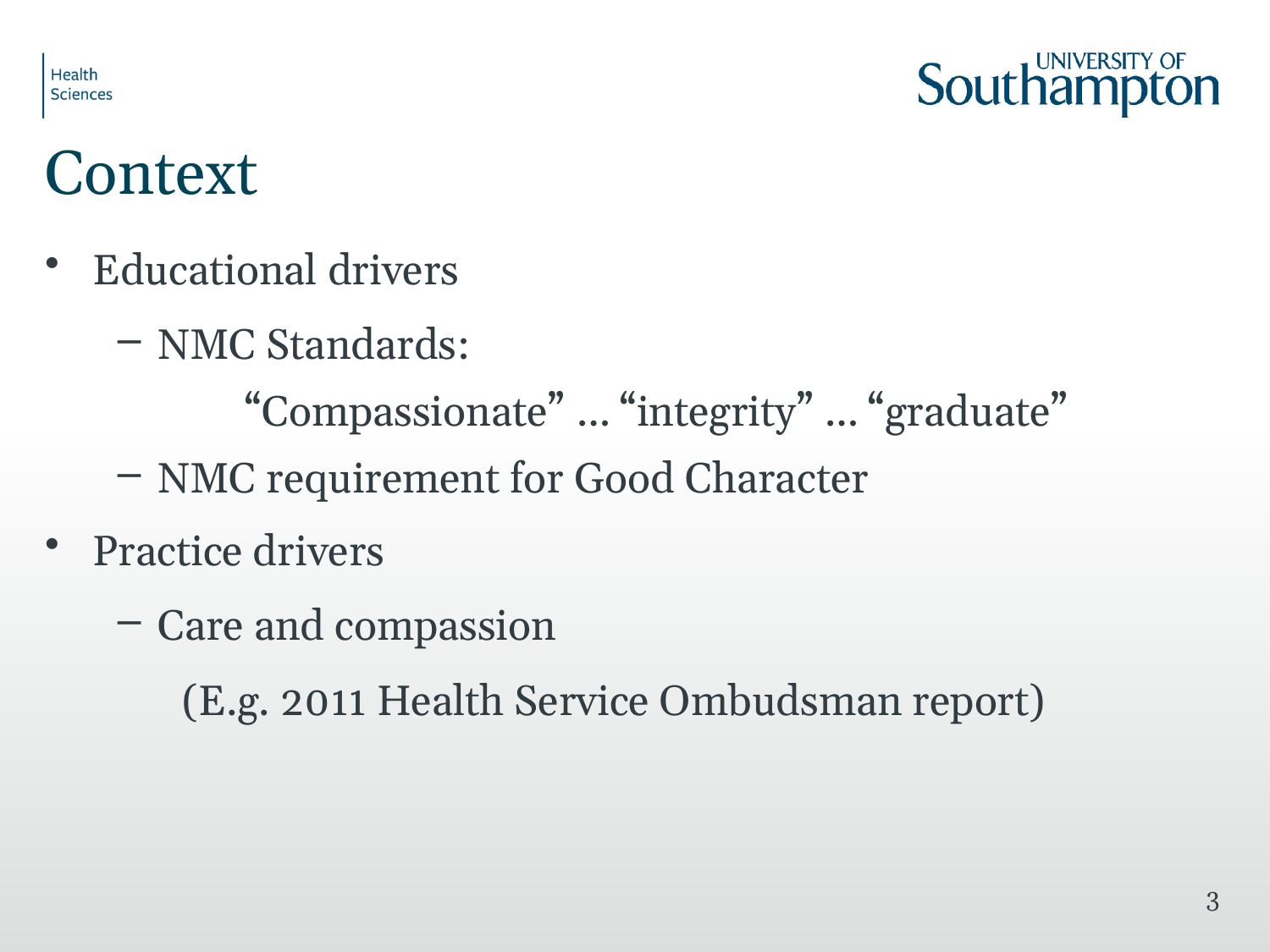

# Context
Educational drivers
NMC Standards:
	“Compassionate” … “integrity” … “graduate”
NMC requirement for Good Character
Practice drivers
Care and compassion
(E.g. 2011 Health Service Ombudsman report)
3